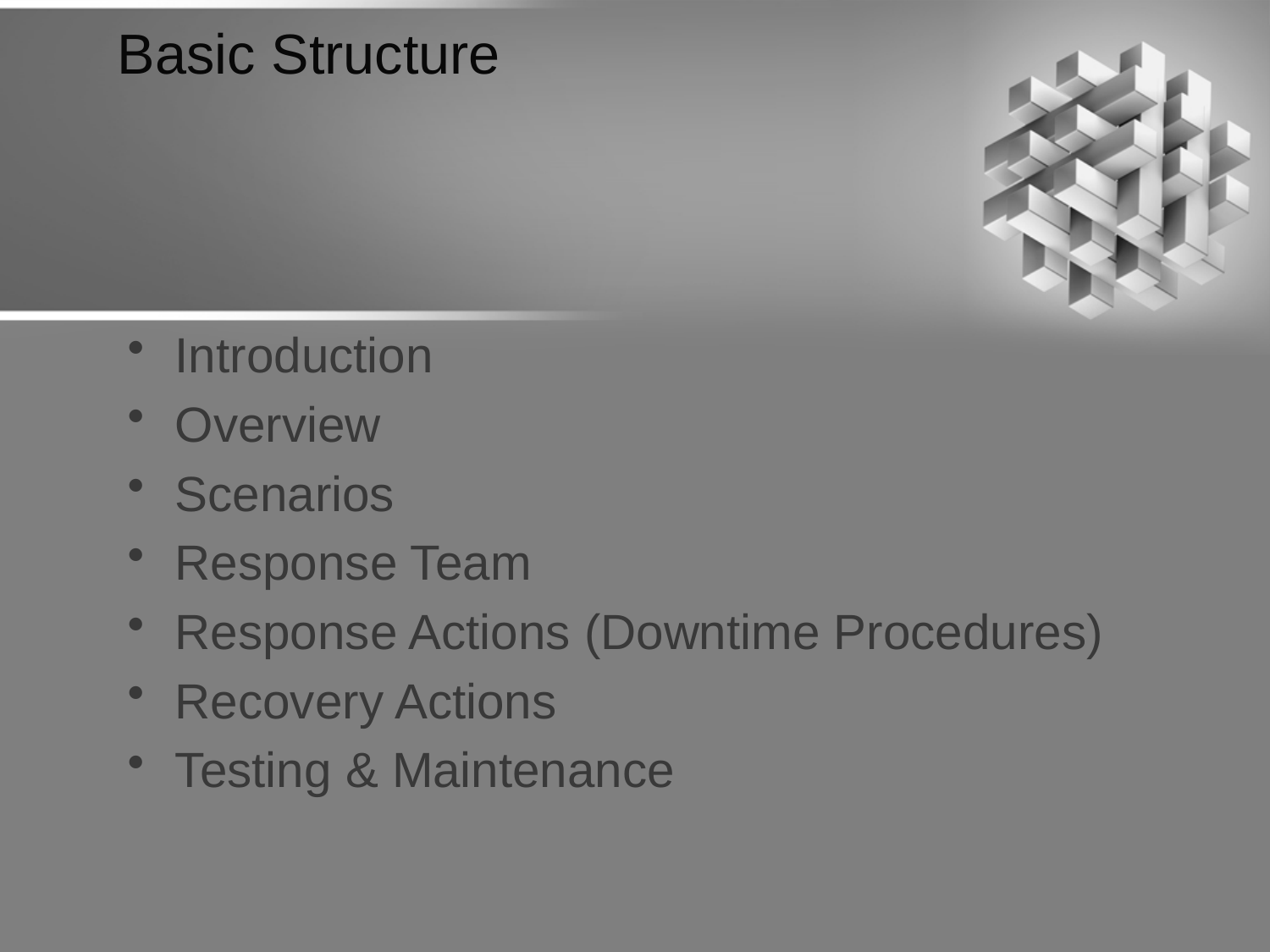

# Basic Structure
Introduction
Overview
Scenarios
Response Team
Response Actions (Downtime Procedures)
Recovery Actions
Testing & Maintenance